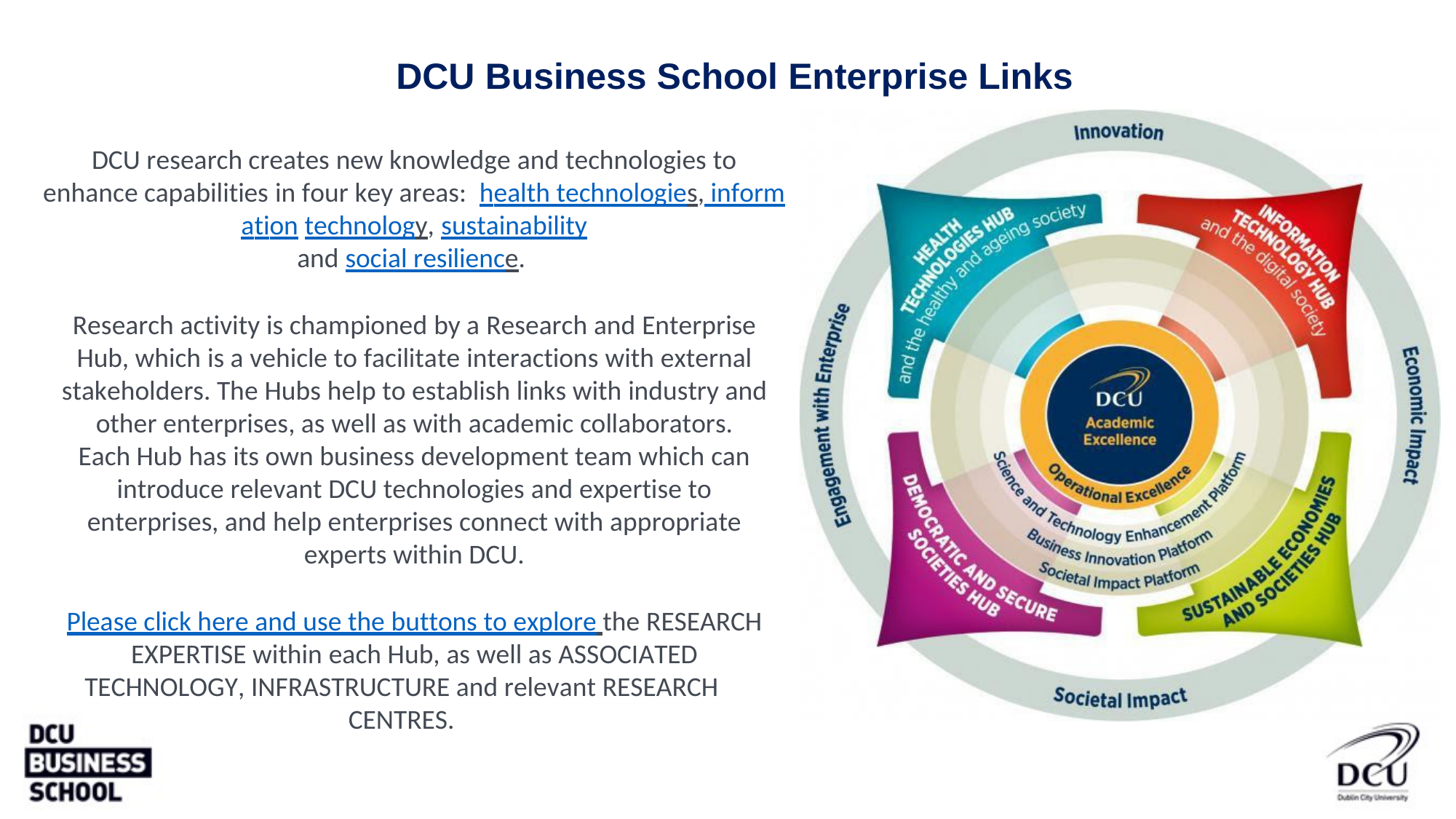

# DCU Business School Enterprise Links

DCU research creates new knowledge and technologies to enhance capabilities in four key areas:  health technologies, information technology, sustainability
and social resilience.

Research activity is championed by a Research and Enterprise Hub, which is a vehicle to facilitate interactions with external stakeholders. The Hubs help to establish links with industry and other enterprises, as well as with academic collaborators.
Each Hub has its own business development team which can introduce relevant DCU technologies and expertise to enterprises, and help enterprises connect with appropriate experts within DCU.

Please click here and use the buttons to explore the RESEARCH EXPERTISE within each Hub, as well as ASSOCIATED
TECHNOLOGY, INFRASTRUCTURE and relevant RESEARCH CENTRES.